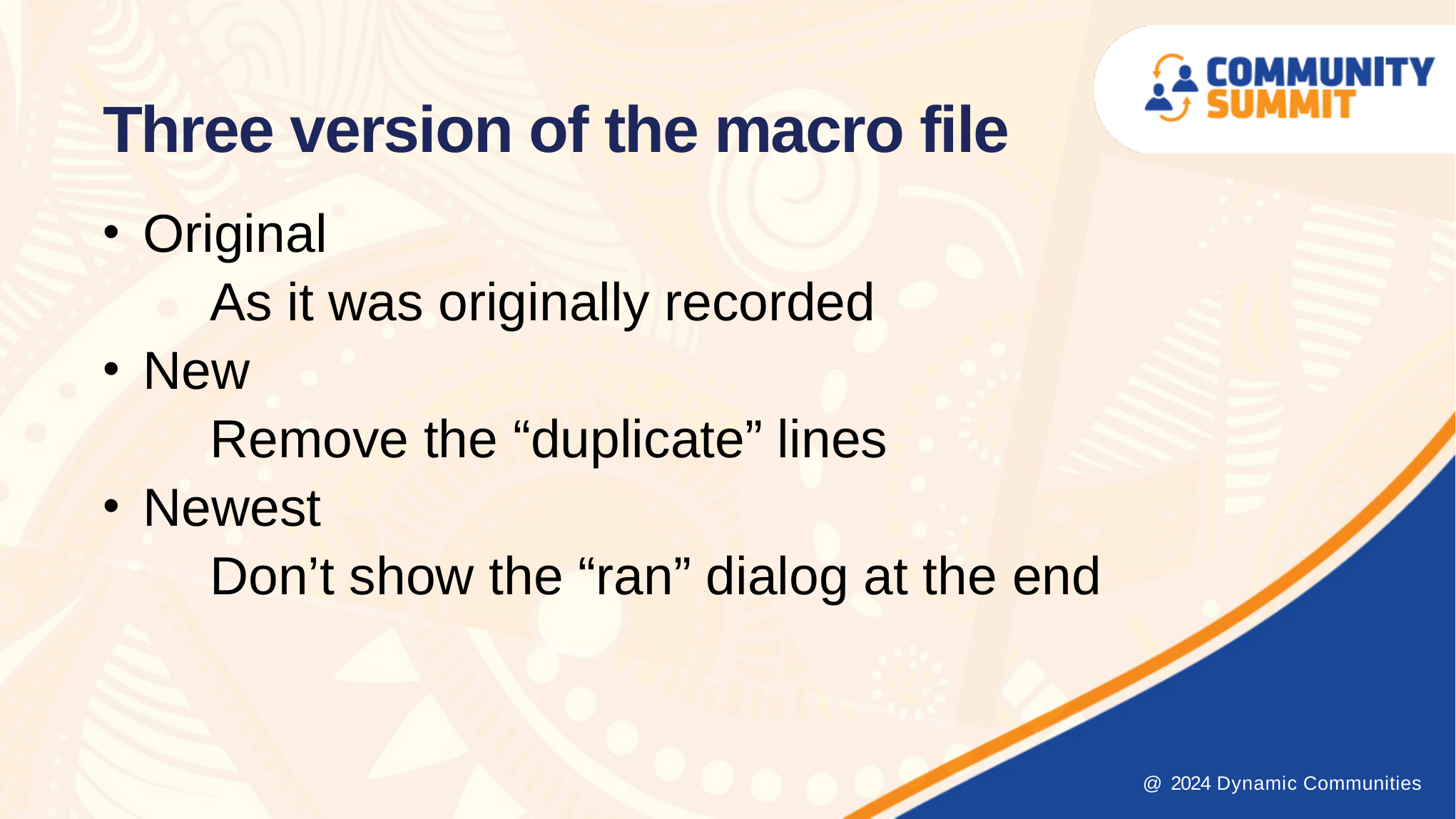

Three version of the macro file
Original
	As it was originally recorded
New
	Remove the “duplicate” lines
Newest
	Don’t show the “ran” dialog at the end